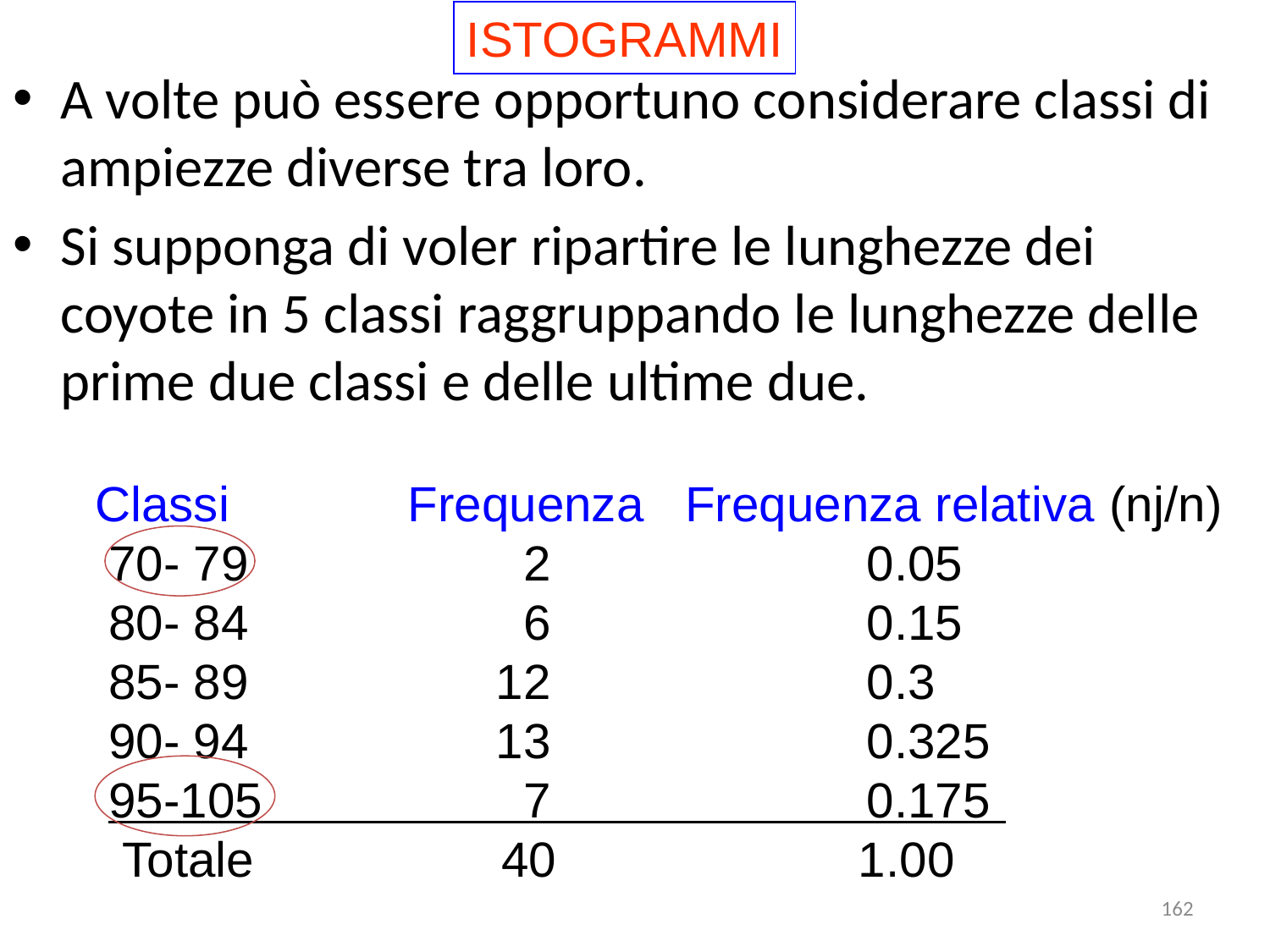

ISTOGRAMMI
A volte può essere opportuno considerare classi di ampiezze diverse tra loro.
Si supponga di voler ripartire le lunghezze dei coyote in 5 classi raggruppando le lunghezze delle prime due classi e delle ultime due.
  Classi             Frequenza   Frequenza relativa (nj/n)
   70- 79                    2                       0.05
   80- 84                    6                       0.15
   85- 89                  12                       0.3
   90- 94                  13                       0.325
   95-105                   7                       0.175
    Totale                  40                      1.00

162